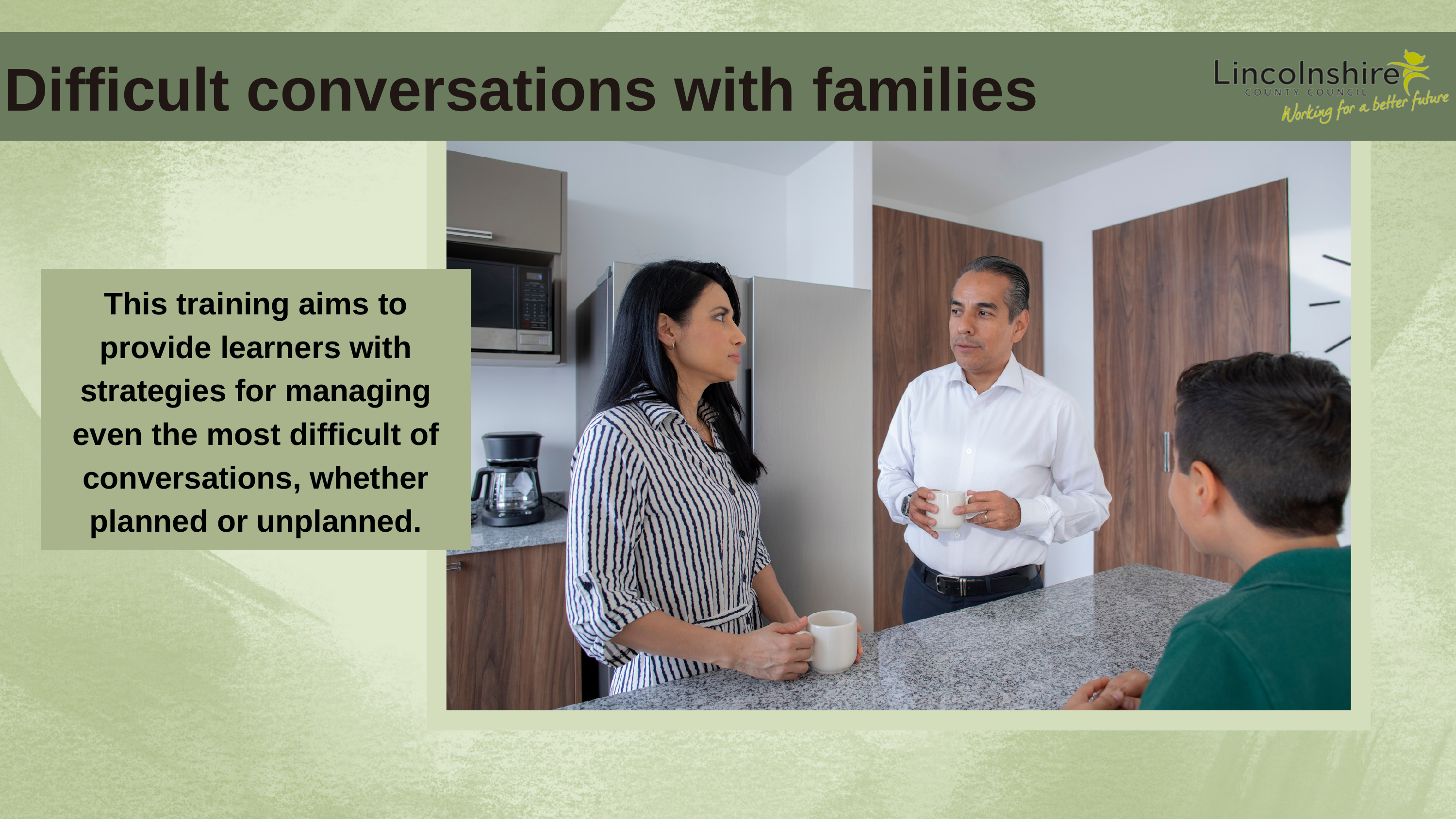

Difficult conversations with families

This training aims to provide learners with strategies for managing even the most difficult of conversations, whether planned or unplanned.